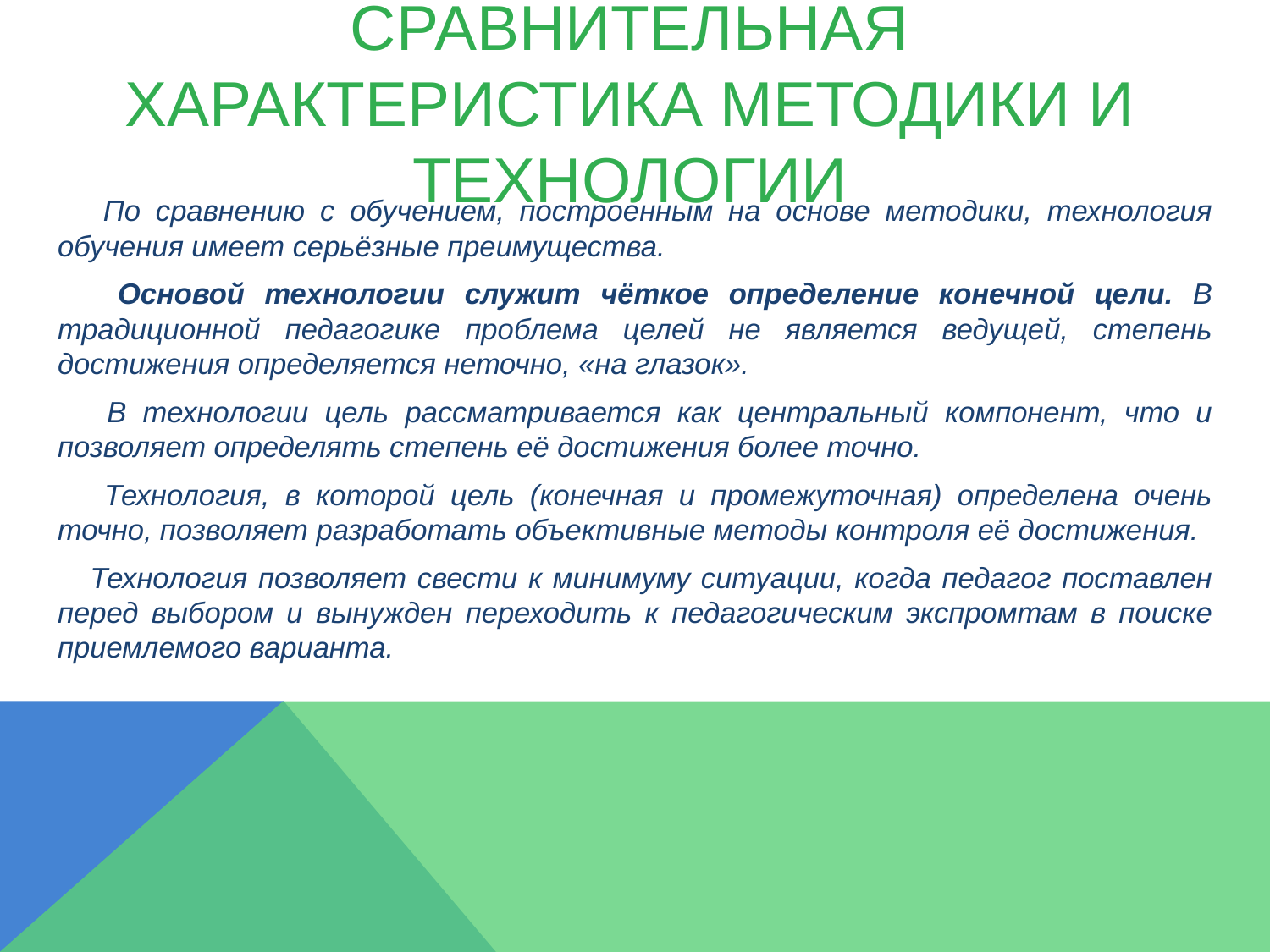

# Сравнительная характеристика методики и технологии
   По сравнению с обучением, построенным на основе методики, технология обучения имеет серьёзные преимущества.
   Основой технологии служит чёткое определение конечной цели. В традиционной педагогике проблема целей не является ведущей, степень достижения определяется неточно, «на глазок».
   В технологии цель рассматривается как центральный компонент, что и позволяет определять степень её достижения более точно.
   Технология, в которой цель (конечная и промежуточная) определена очень точно, позволяет разработать объективные методы контроля её достижения.
   Технология позволяет свести к минимуму ситуации, когда педагог поставлен перед выбором и вынужден переходить к педагогическим экспромтам в поиске приемлемого варианта.